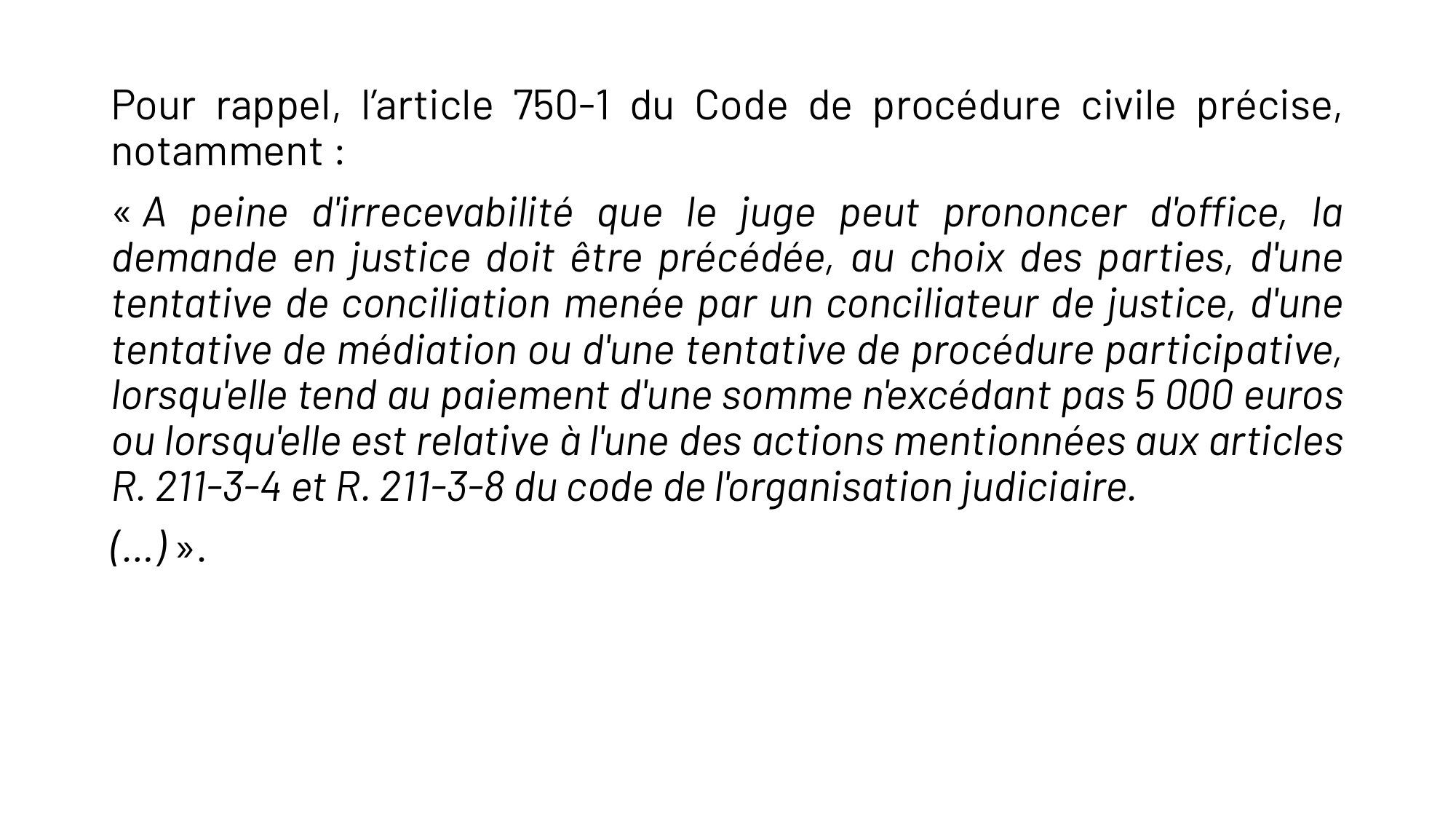

Pour rappel, l’article 750-1 du Code de procédure civile précise, notamment :
« A peine d'irrecevabilité que le juge peut prononcer d'office, la demande en justice doit être précédée, au choix des parties, d'une tentative de conciliation menée par un conciliateur de justice, d'une tentative de médiation ou d'une tentative de procédure participative, lorsqu'elle tend au paiement d'une somme n'excédant pas 5 000 euros ou lorsqu'elle est relative à l'une des actions mentionnées aux articles R. 211-3-4 et R. 211-3-8 du code de l'organisation judiciaire.
(…) ».